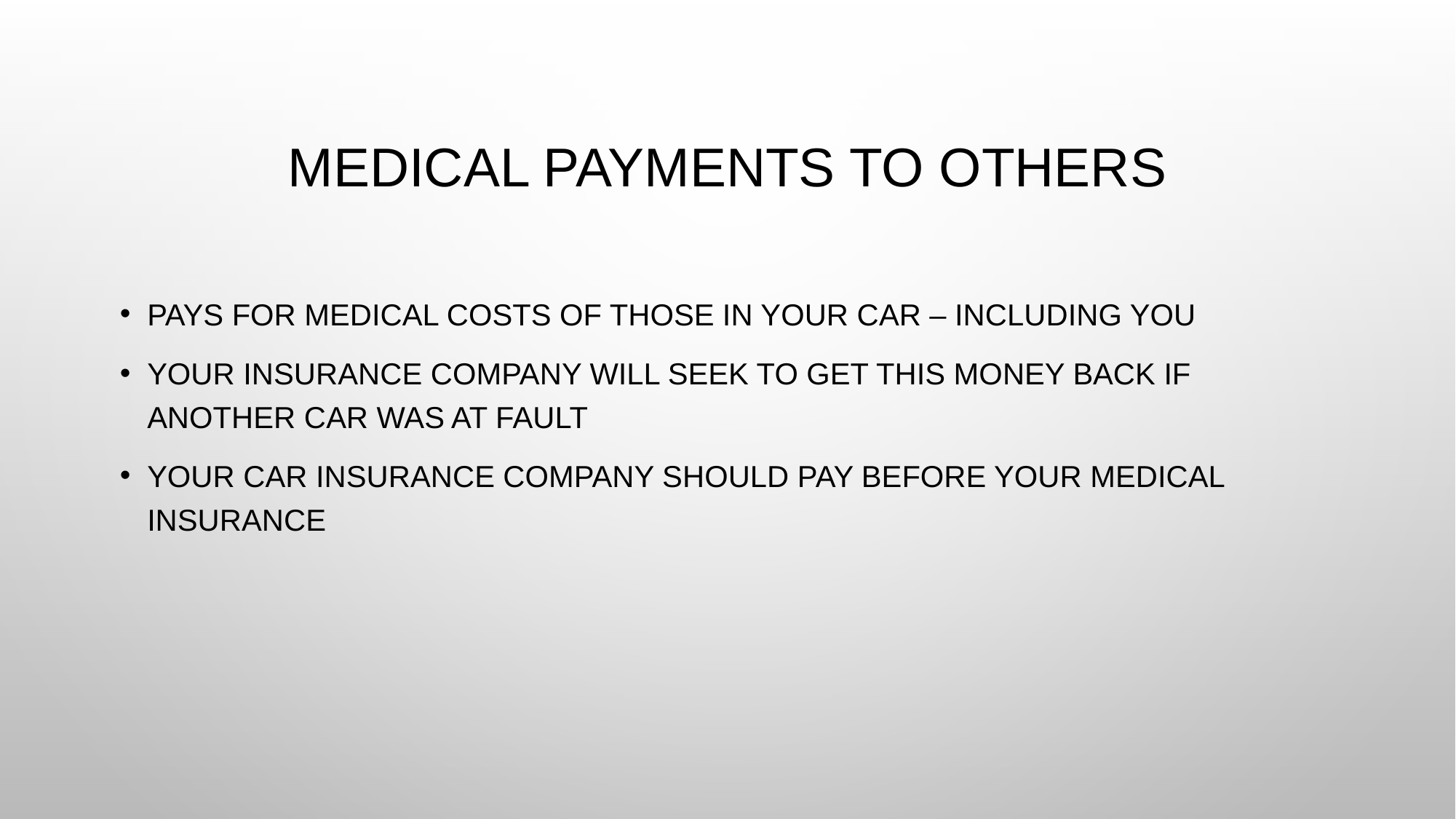

# Medical Payments to Others
Pays for medical costs of those in your car – including you
Your insurance company will seek to get this money back if another car was at fault
Your car insurance company should pay before your medical insurance